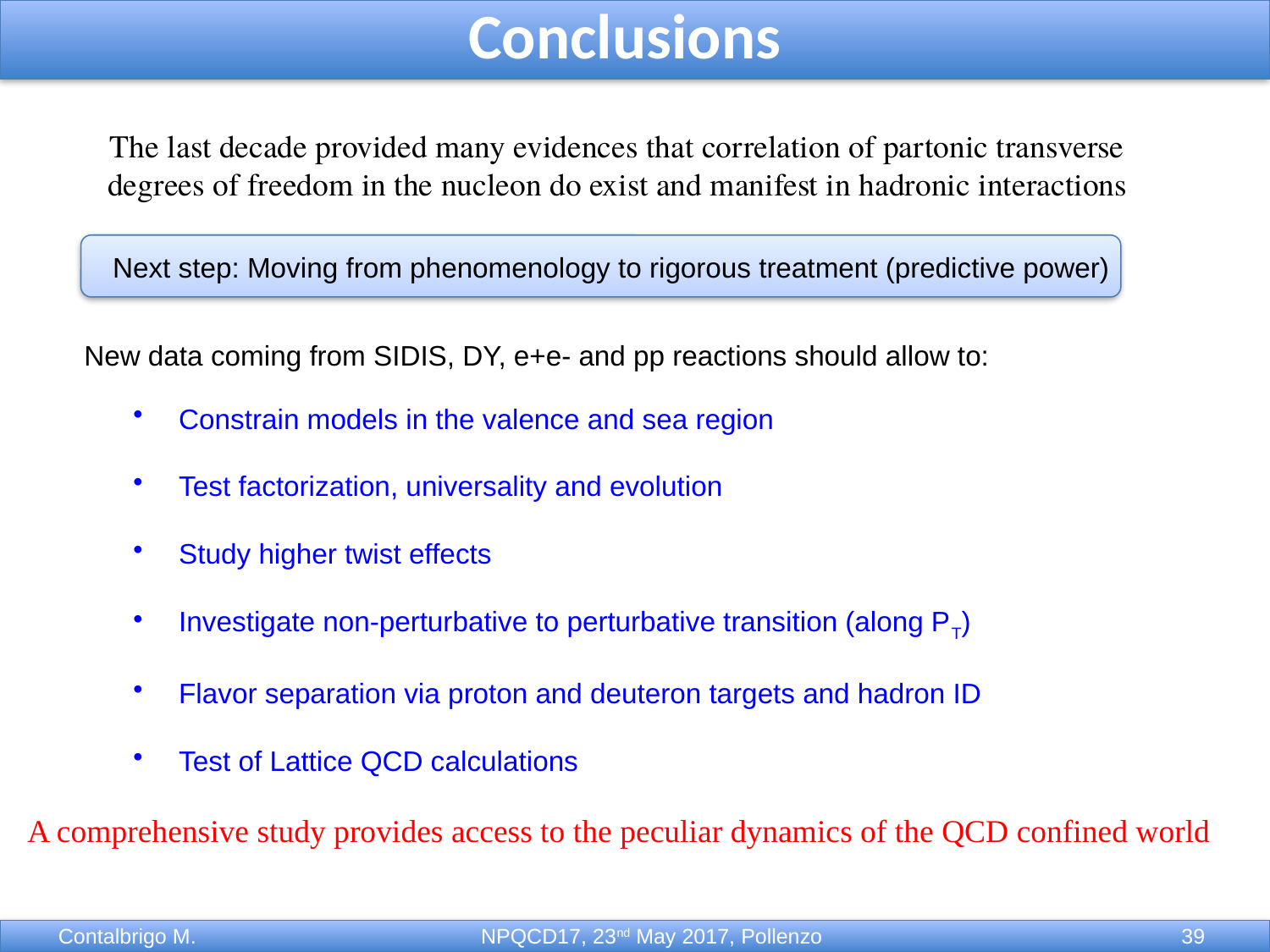

Conclusions
The last decade provided many evidences that correlation of partonic transverse degrees of freedom in the nucleon do exist and manifest in hadronic interactions

Next step: Moving from phenomenology to rigorous treatment (predictive power)
New data coming from SIDIS, DY, e+e- and pp reactions should allow to:

  Constrain models in the valence and sea region

  Test factorization, universality and evolution

  Study higher twist effects

  Investigate non-perturbative to perturbative transition (along PT)

  Flavor separation via proton and deuteron targets and hadron ID

  Test of Lattice QCD calculations
A comprehensive study provides access to the peculiar dynamics of the QCD confined world
 NPQCD17, 23nd May 2017, Pollenzo
Contalbrigo M.
39